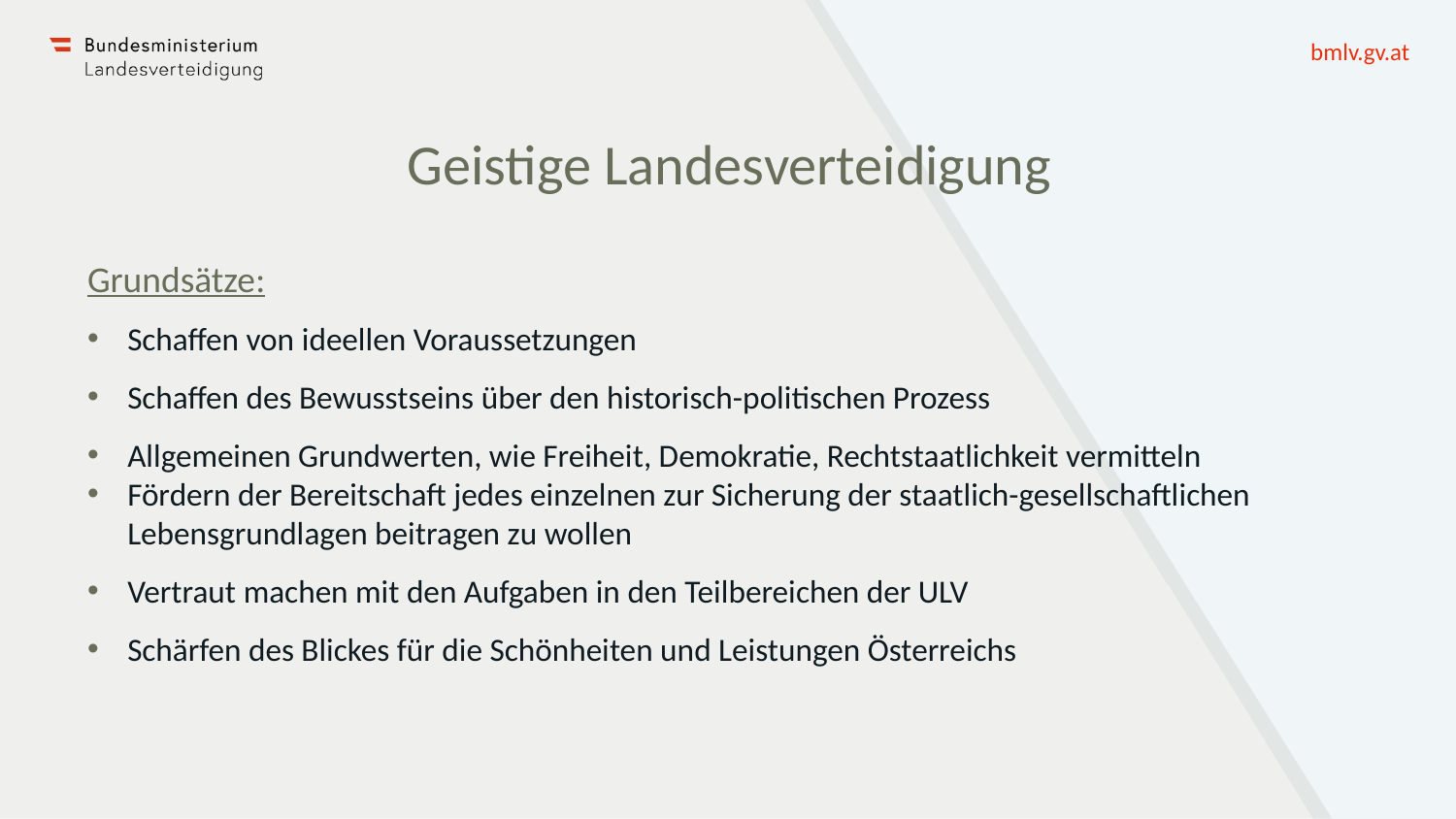

# Geistige Landesverteidigung
Grundsätze:
Schaffen von ideellen Voraussetzungen
Schaffen des Bewusstseins über den historisch-politischen Prozess
Allgemeinen Grundwerten, wie Freiheit, Demokratie, Rechtstaatlichkeit vermitteln
Fördern der Bereitschaft jedes einzelnen zur Sicherung der staatlich-gesellschaftlichen Lebensgrundlagen beitragen zu wollen
Vertraut machen mit den Aufgaben in den Teilbereichen der ULV
Schärfen des Blickes für die Schönheiten und Leistungen Österreichs